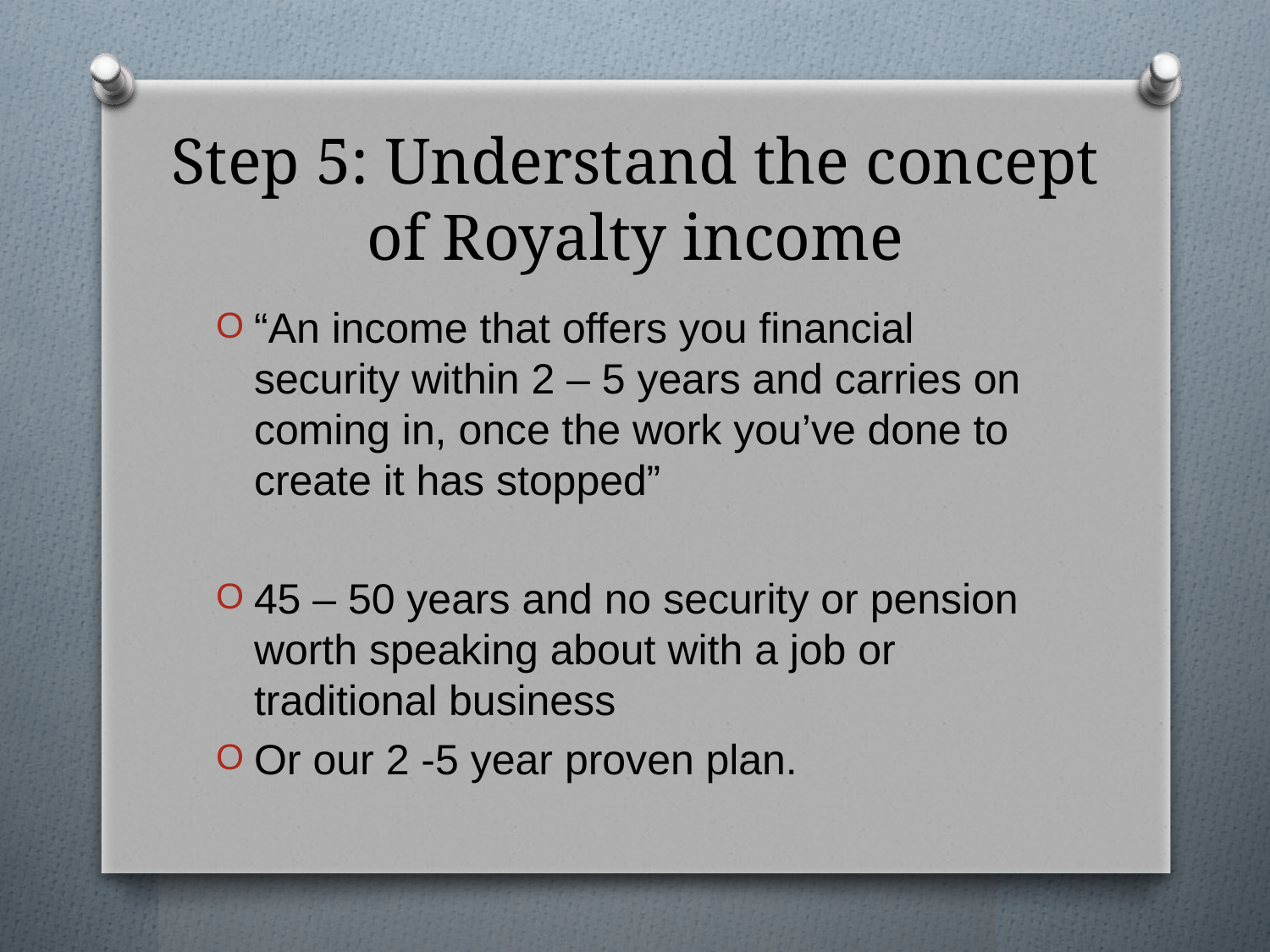

# Step 5: Understand the concept of Royalty income
“An income that offers you financial security within 2 – 5 years and carries on coming in, once the work you’ve done to create it has stopped”

45 – 50 years and no security or pension worth speaking about with a job or traditional business
Or our 2 -5 year proven plan.